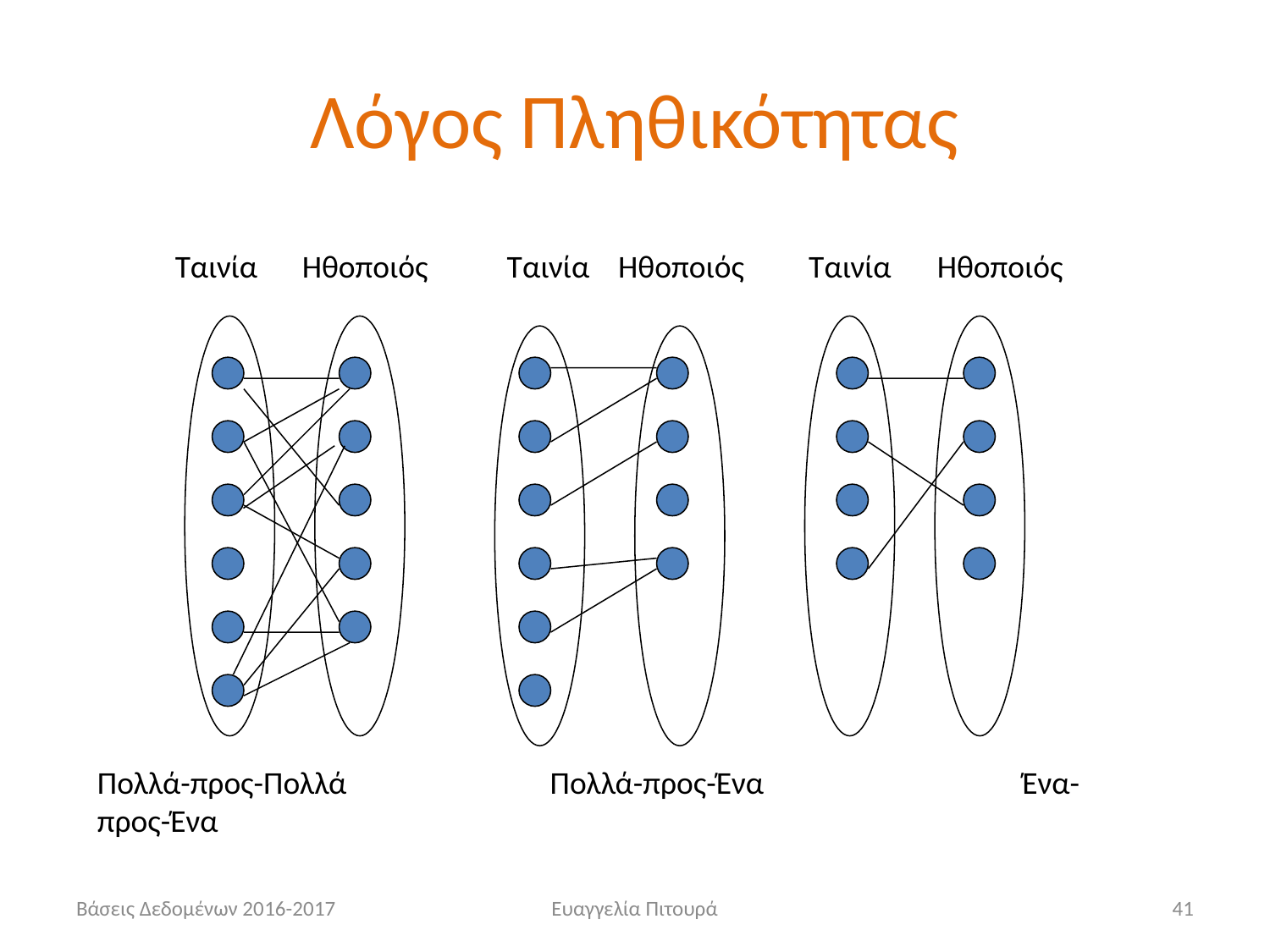

# Λόγος Πληθικότητας
Ταινία 	Ηθοποιός           Ταινία    Ηθοποιός         Ταινία 	Ηθοποιός

Πολλά-προς-Πολλά	    	          Πολλά-προς-Ένα		     Ένα-προς-Ένα
Βάσεις Δεδομένων 2016-2017
Ευαγγελία Πιτουρά
41